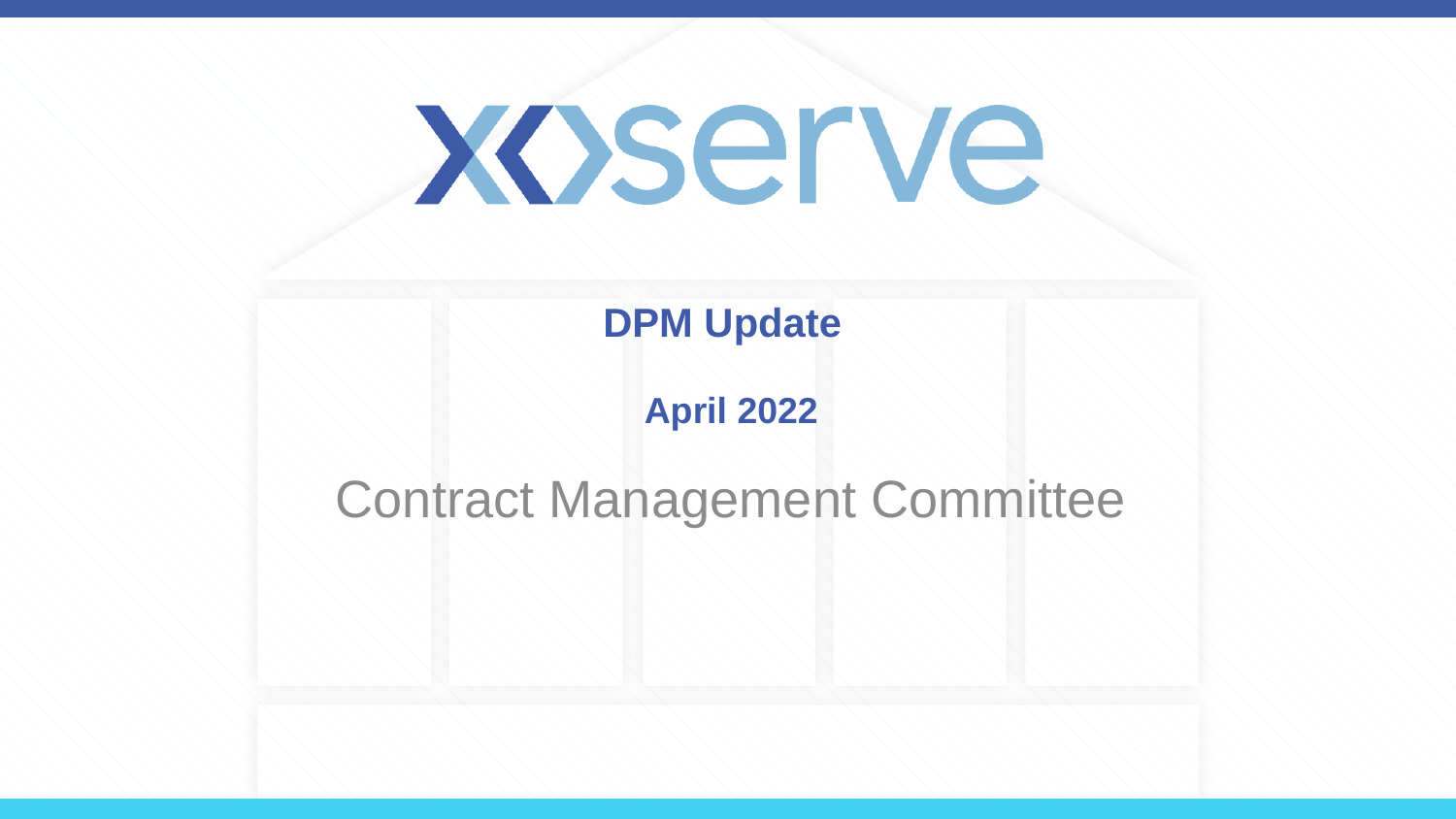

# DPM Update
April 2022
Contract Management Committee